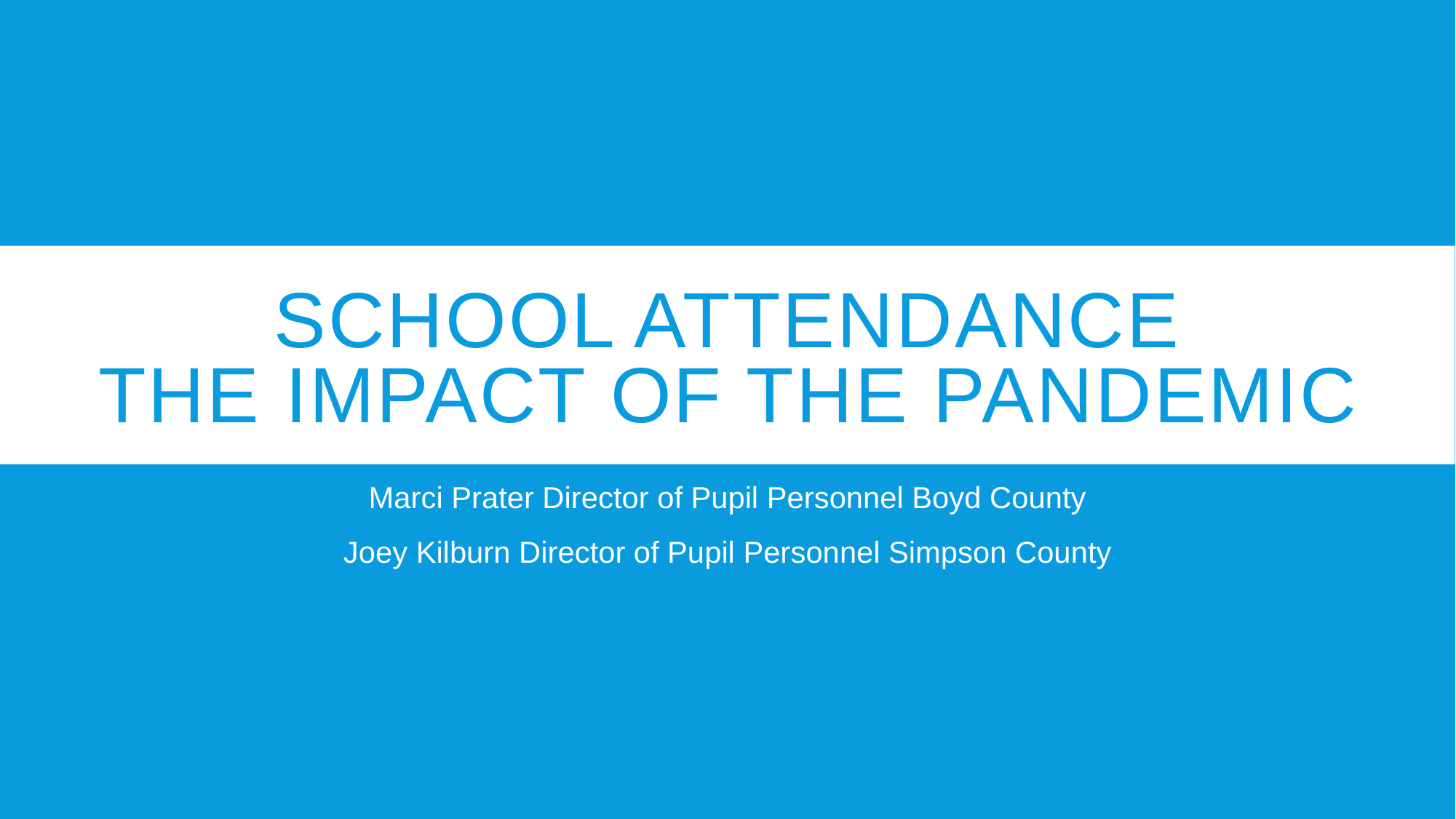

# School Attendance The Impact of the pandemic
Marci Prater Director of Pupil Personnel Boyd County
Joey Kilburn Director of Pupil Personnel Simpson County